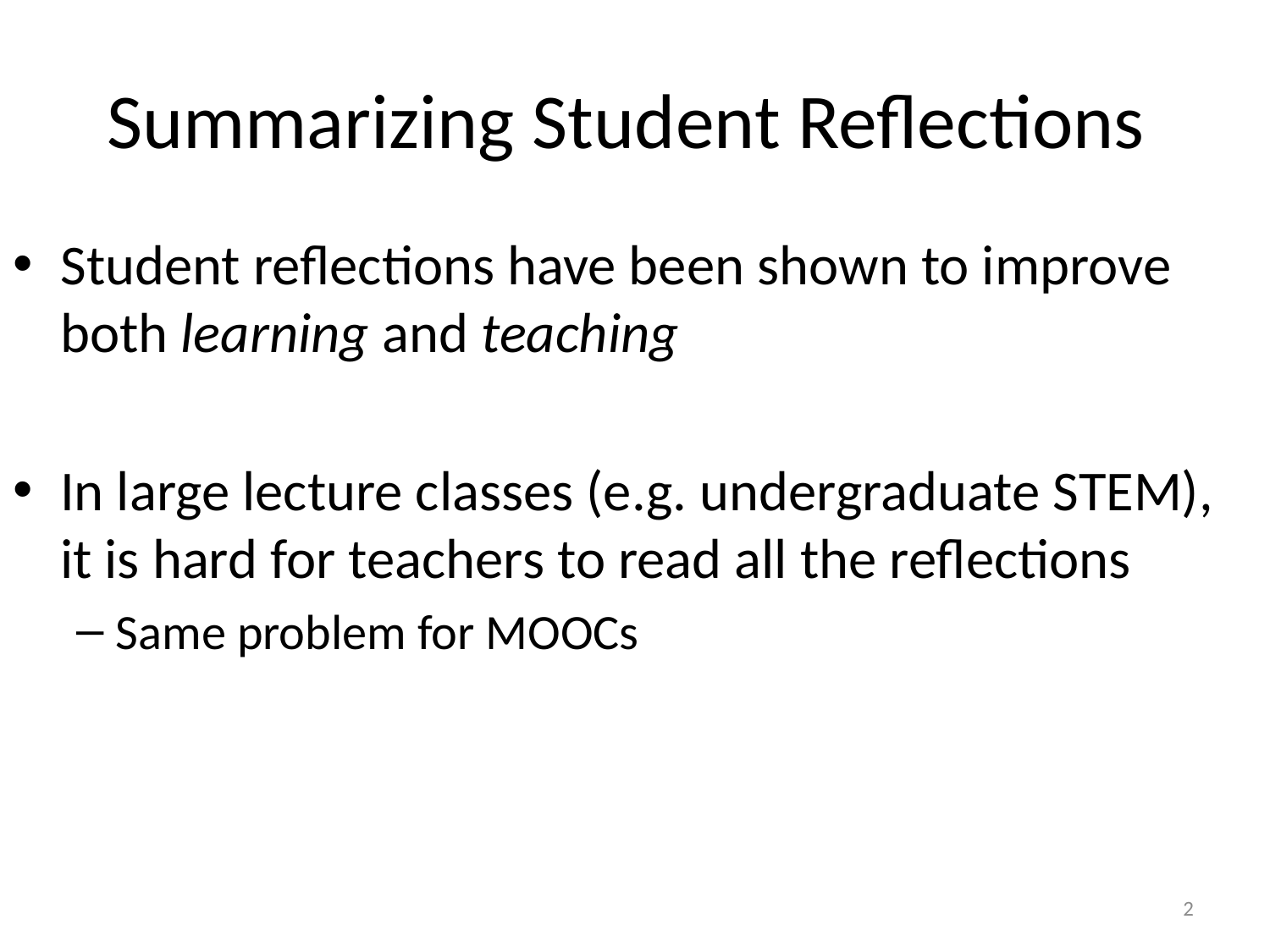

# Summarizing Student Reflections
Student reflections have been shown to improve both learning and teaching

In large lecture classes (e.g. undergraduate STEM), it is hard for teachers to read all the reflections
Same problem for MOOCs
2